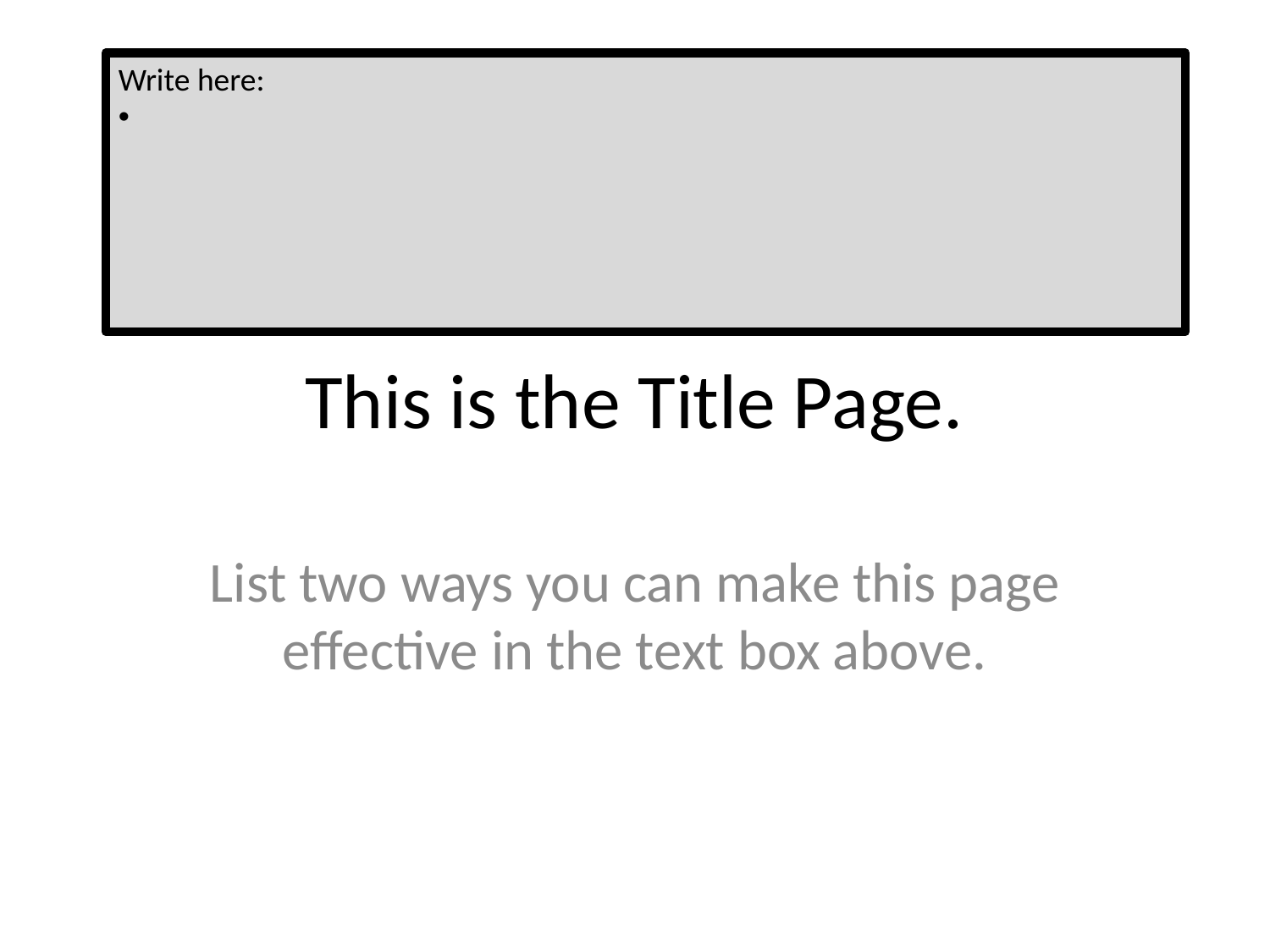

Write here:

# This is the Title Page.
List two ways you can make this page effective in the text box above.